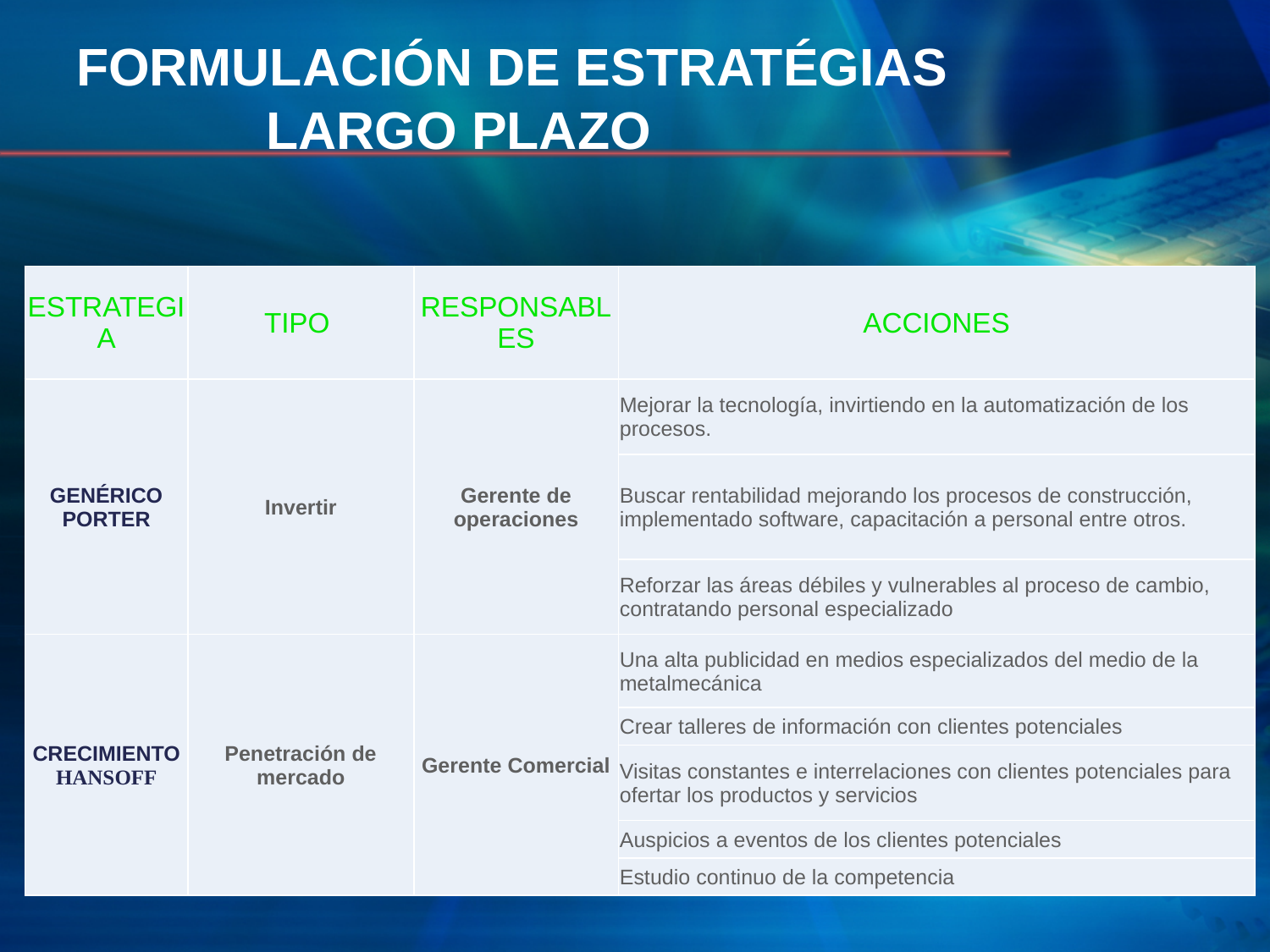

# FORMULACIÓN DE ESTRATÉGIAS LARGO PLAZO
| ESTRATEGIA | TIPO | RESPONSABLES | ACCIONES |
| --- | --- | --- | --- |
| GENÉRICO PORTER | Invertir | Gerente de operaciones | Mejorar la tecnología, invirtiendo en la automatización de los procesos. |
|  |  |  | Buscar rentabilidad mejorando los procesos de construcción, implementado software, capacitación a personal entre otros. |
|  |  |  | Reforzar las áreas débiles y vulnerables al proceso de cambio, contratando personal especializado |
| CRECIMIENTO HANSOFF | Penetración de mercado | Gerente Comercial | Una alta publicidad en medios especializados del medio de la metalmecánica |
|  |  |  | Crear talleres de información con clientes potenciales |
|  |  |  | Visitas constantes e interrelaciones con clientes potenciales para ofertar los productos y servicios |
|  |  |  | Auspicios a eventos de los clientes potenciales |
|  |  |  | Estudio continuo de la competencia |